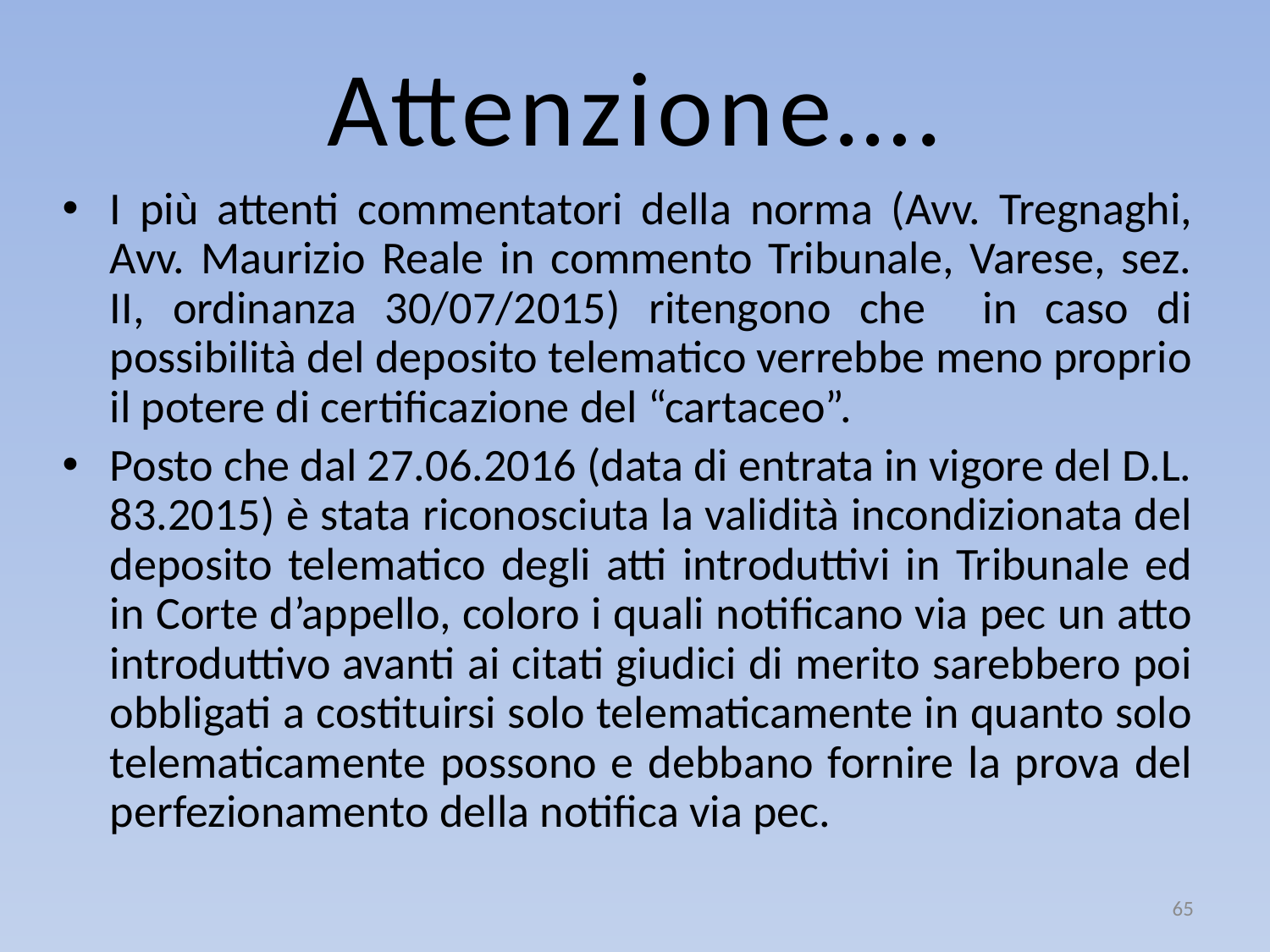

# Attenzione….
I più attenti commentatori della norma (Avv. Tregnaghi, Avv. Maurizio Reale in commento Tribunale, Varese, sez. II, ordinanza 30/07/2015) ritengono che  in caso di possibilità del deposito telematico verrebbe meno proprio il potere di certificazione del “cartaceo”.
Posto che dal 27.06.2016 (data di entrata in vigore del D.L. 83.2015) è stata riconosciuta la validità incondizionata del deposito telematico degli atti introduttivi in Tribunale ed in Corte d’appello, coloro i quali notificano via pec un atto introduttivo avanti ai citati giudici di merito sarebbero poi obbligati a costituirsi solo telematicamente in quanto solo telematicamente possono e debbano fornire la prova del perfezionamento della notifica via pec.
65